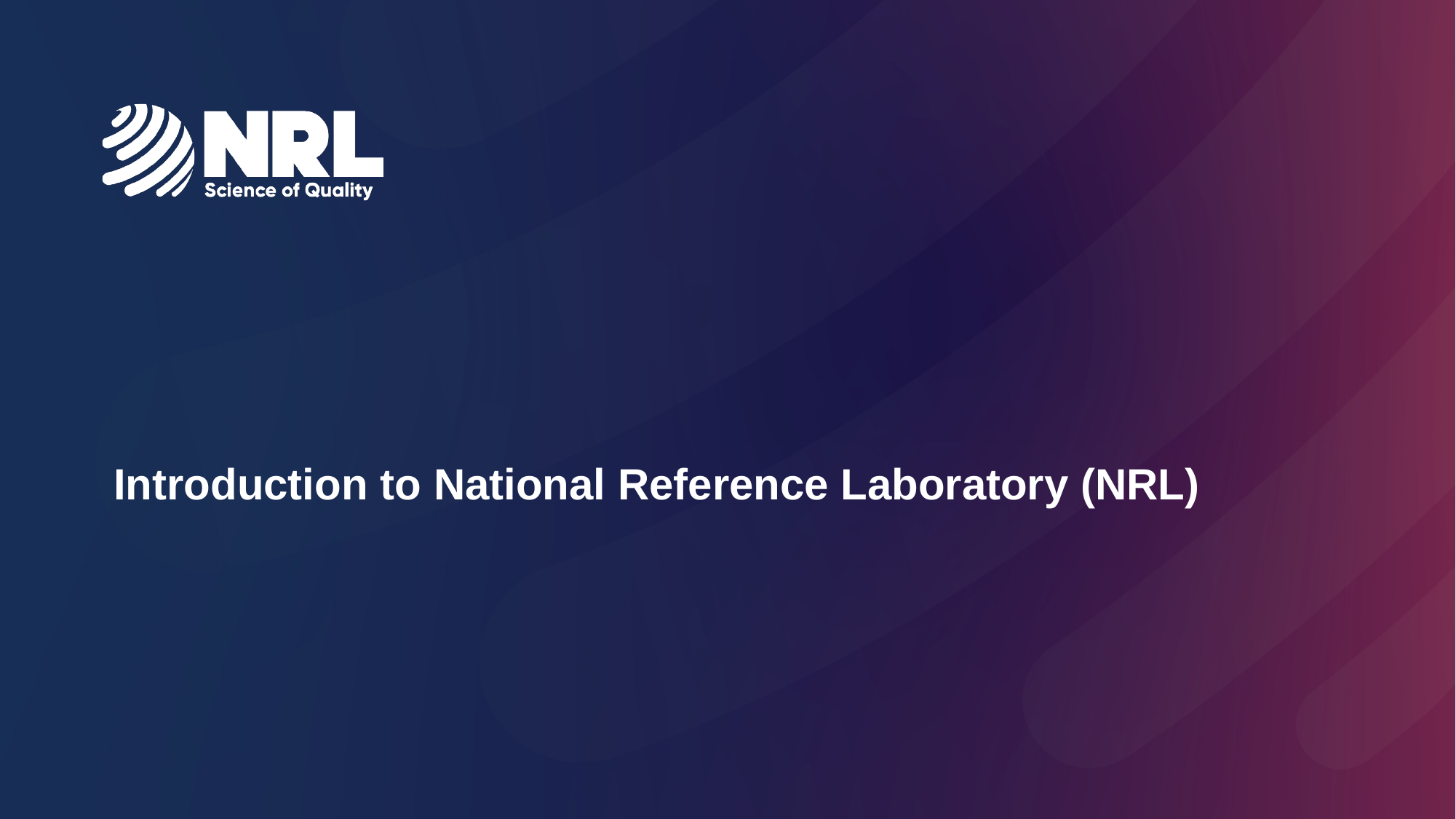

# Introduction to National Reference Laboratory (NRL)